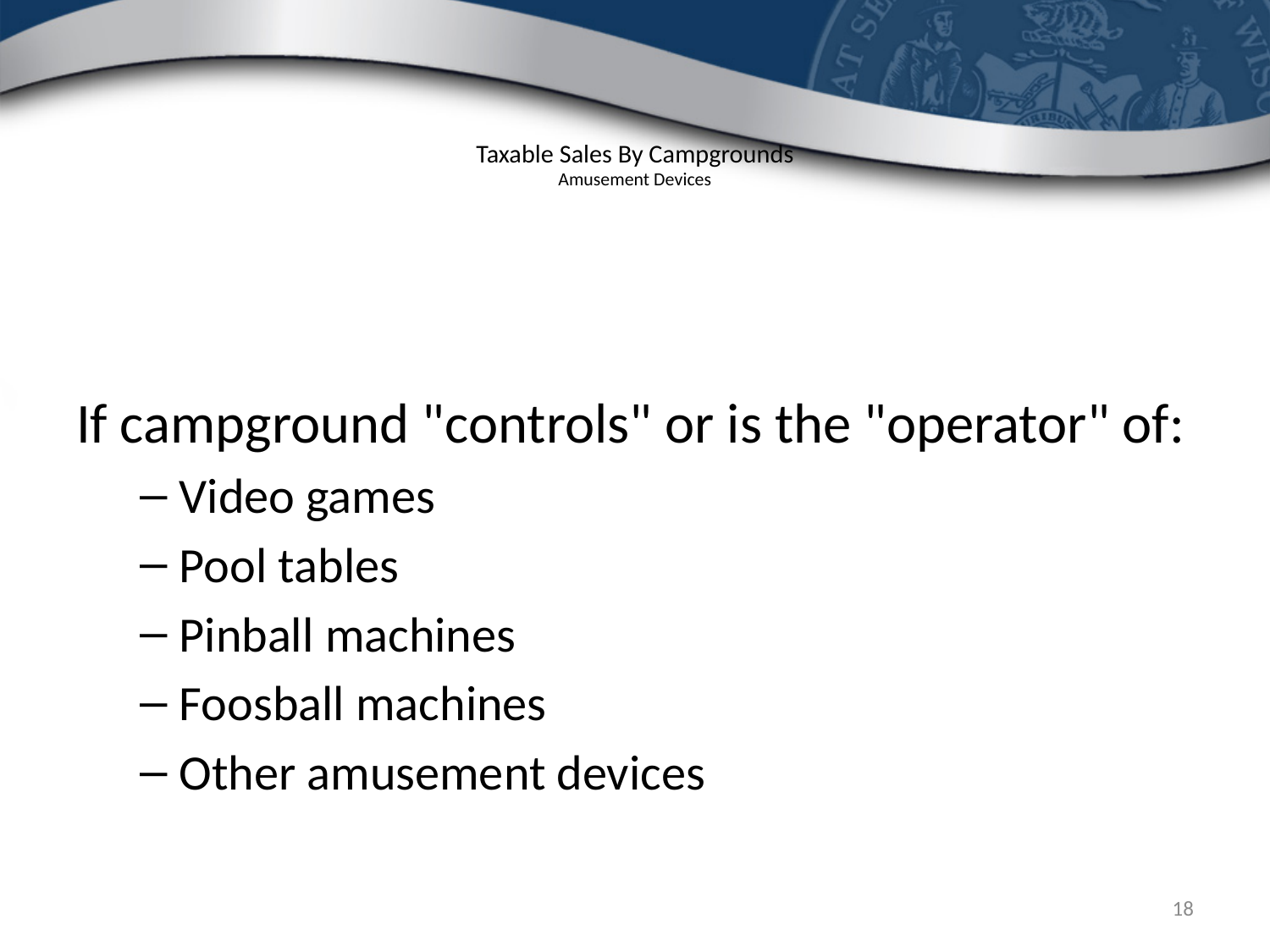

# Taxable Sales By Campgrounds Amusement Devices

If campground "controls" or is the "operator" of:
Video games
Pool tables
Pinball machines
Foosball machines
Other amusement devices
18